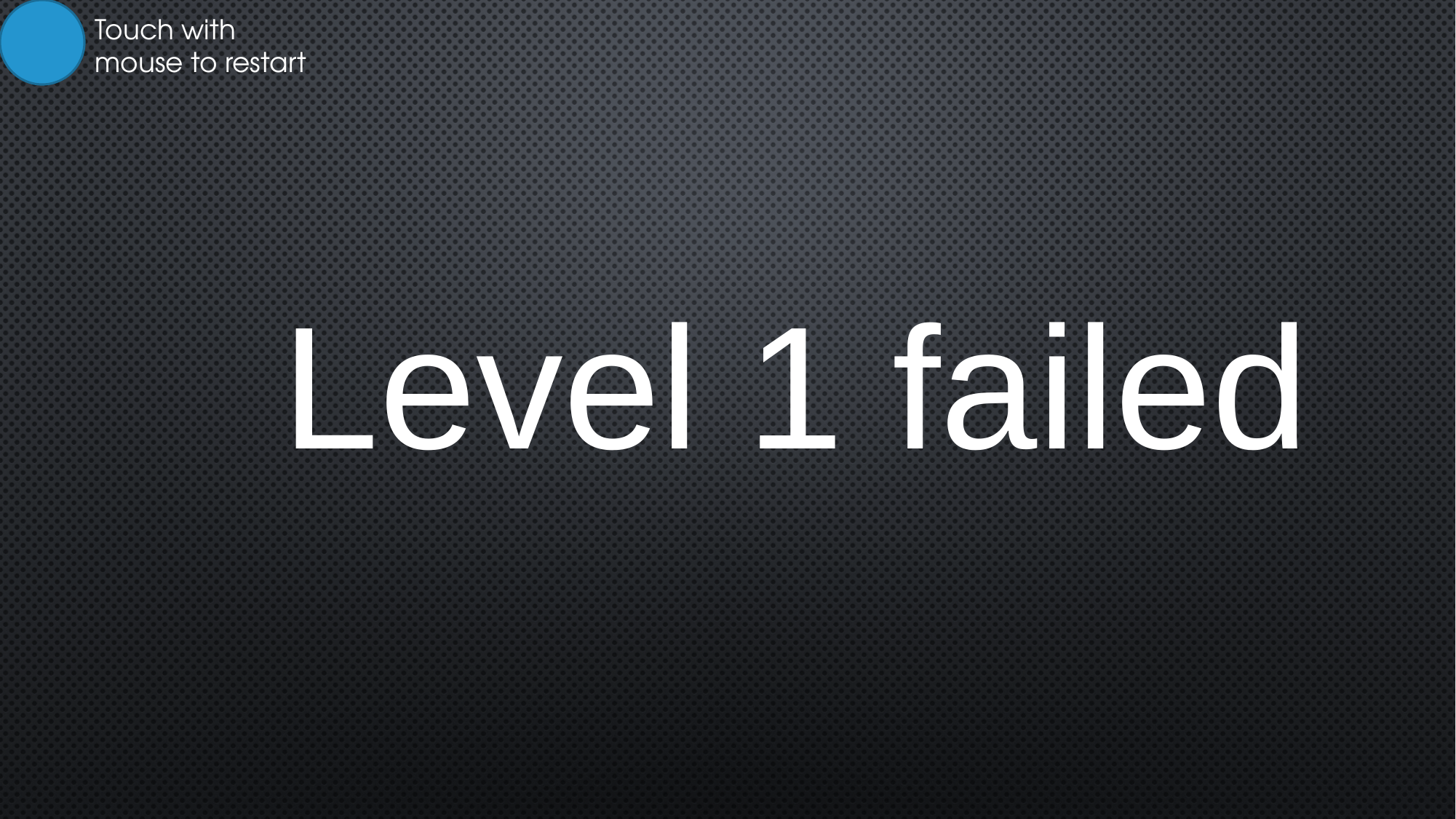

Touch with mouse to restart
Level 1 failed